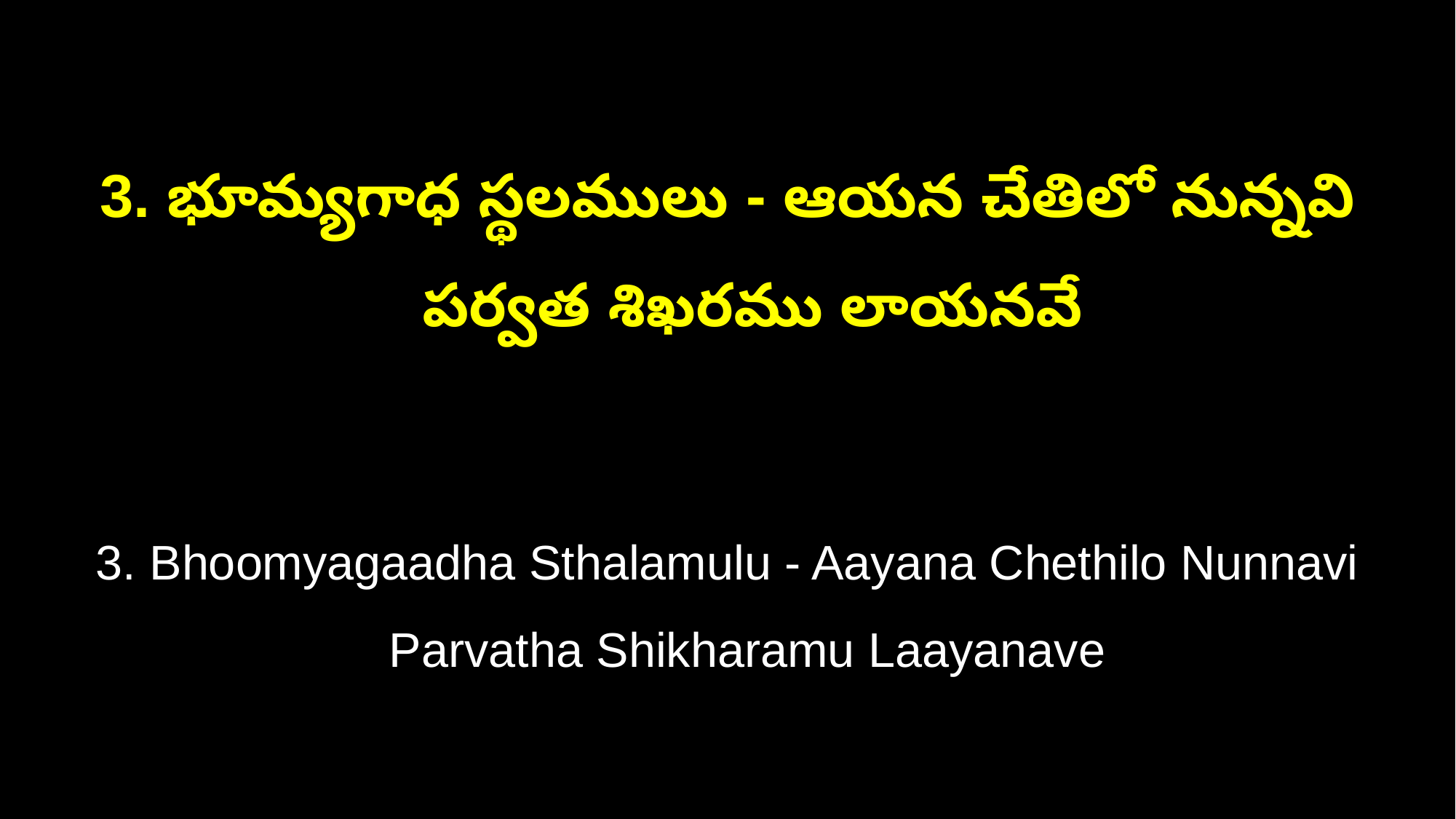

3. భూమ్యగాధ స్థలములు - ఆయన చేతిలో నున్నవి
   పర్వత శిఖరము లాయనవే
3. Bhoomyagaadha Sthalamulu - Aayana Chethilo Nunnavi
   Parvatha Shikharamu Laayanave